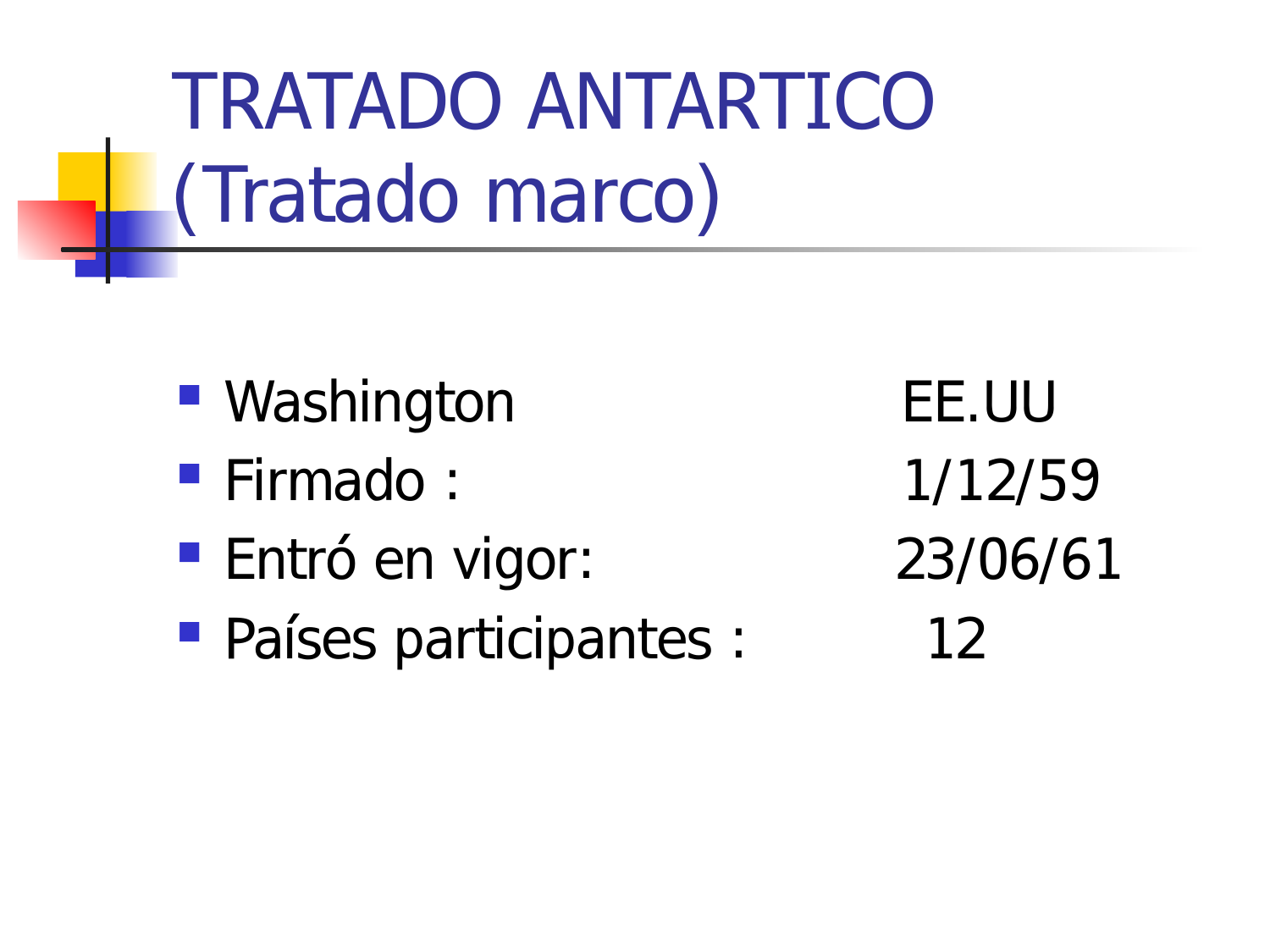

# TRATADO ANTARTICO (Tratado marco)

Washington                      EE.UU
Firmado :                         1/12/59
Entró en vigor:                 23/06/61
Países participantes :          12